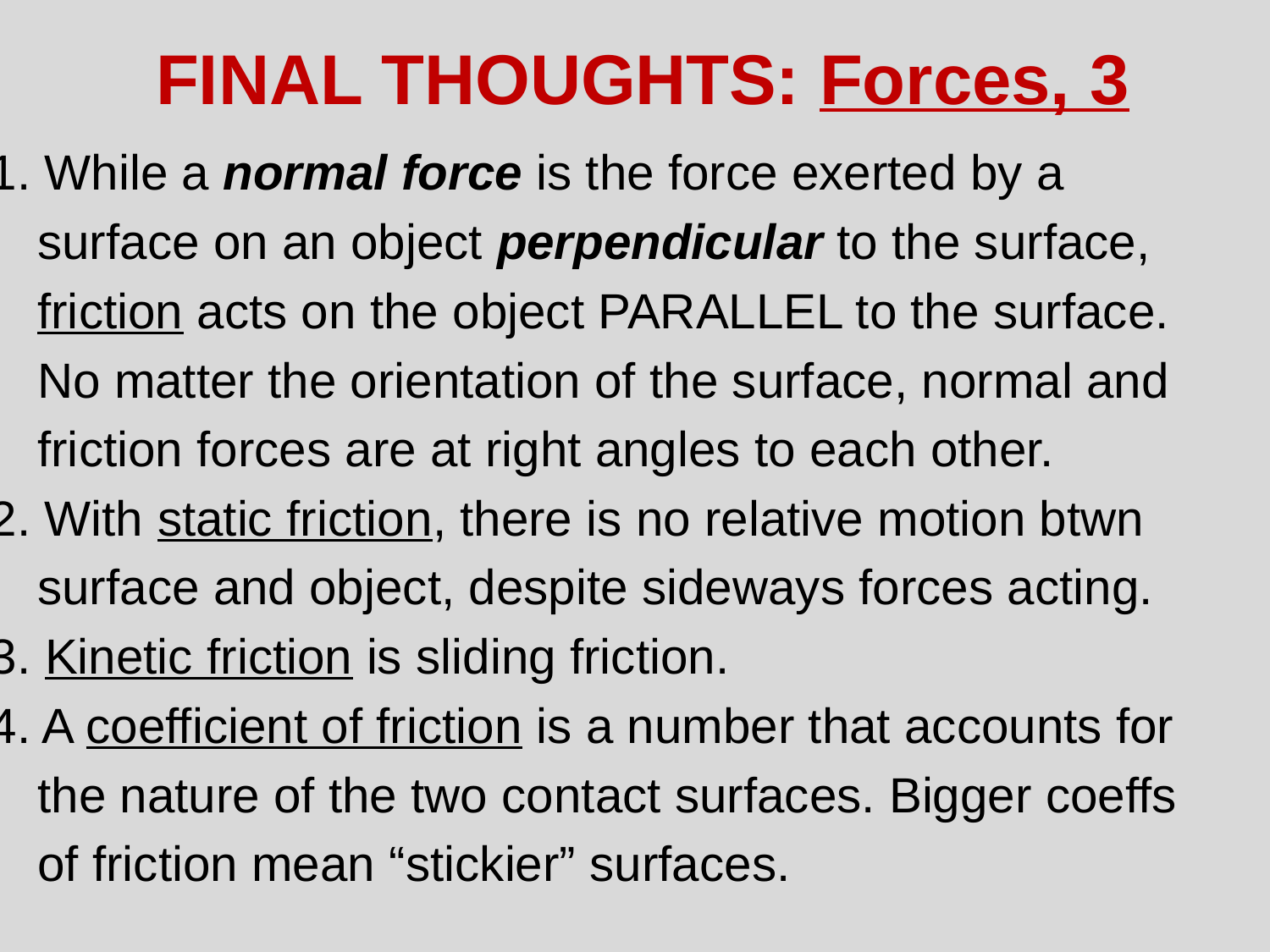

FINAL THOUGHTS: Forces, 3
1. While a normal force is the force exerted by a
	surface on an object perpendicular to the surface,
	friction acts on the object PARALLEL to the surface.
	No matter the orientation of the surface, normal and
	friction forces are at right angles to each other.
2. With static friction, there is no relative motion btwn
	surface and object, despite sideways forces acting.
3. Kinetic friction is sliding friction.
4. A coefficient of friction is a number that accounts for
	the nature of the two contact surfaces. Bigger coeffs
	of friction mean “stickier” surfaces.